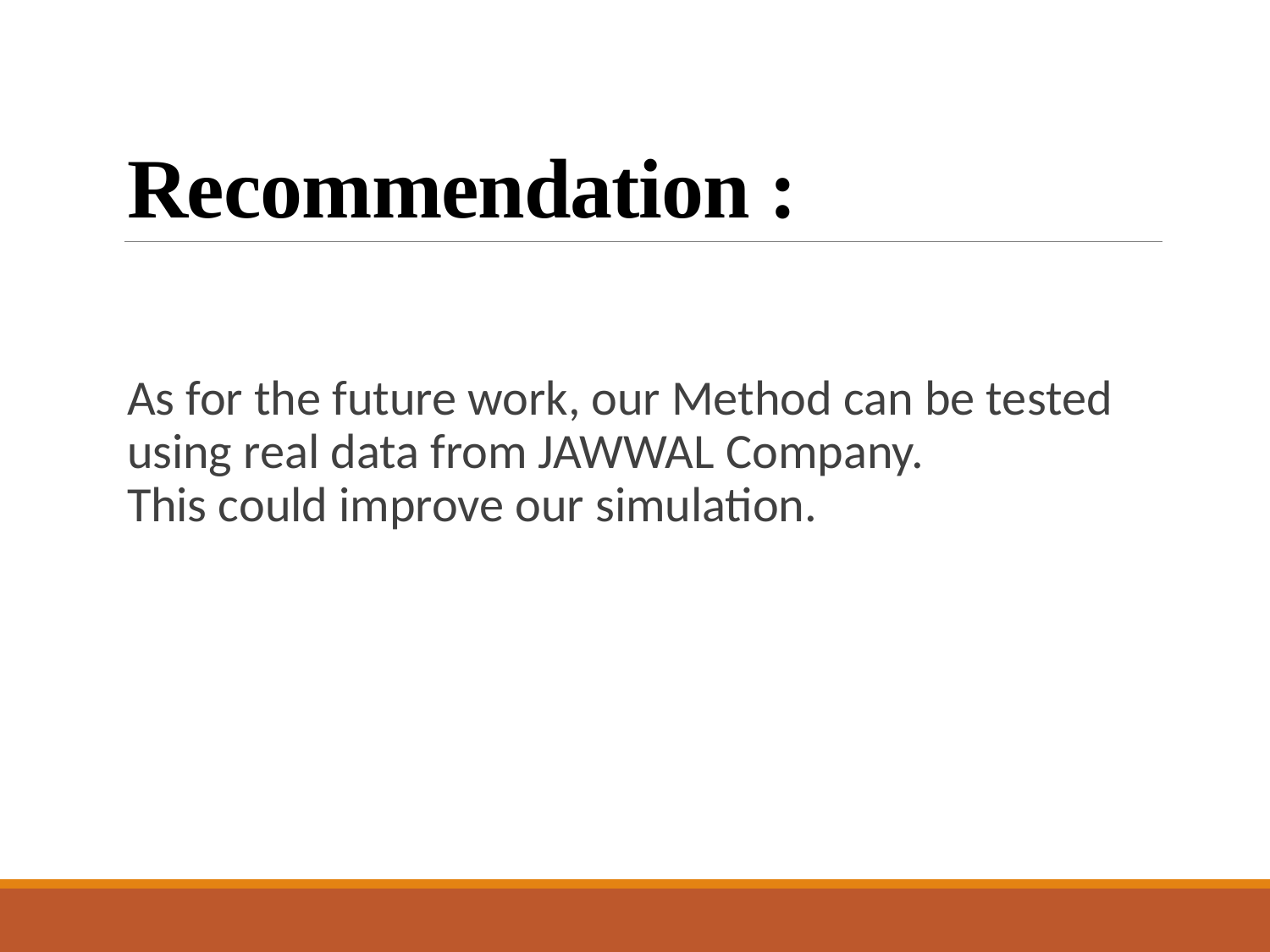

# Recommendation :
As for the future work, our Method can be tested using real data from JAWWAL Company.
This could improve our simulation.